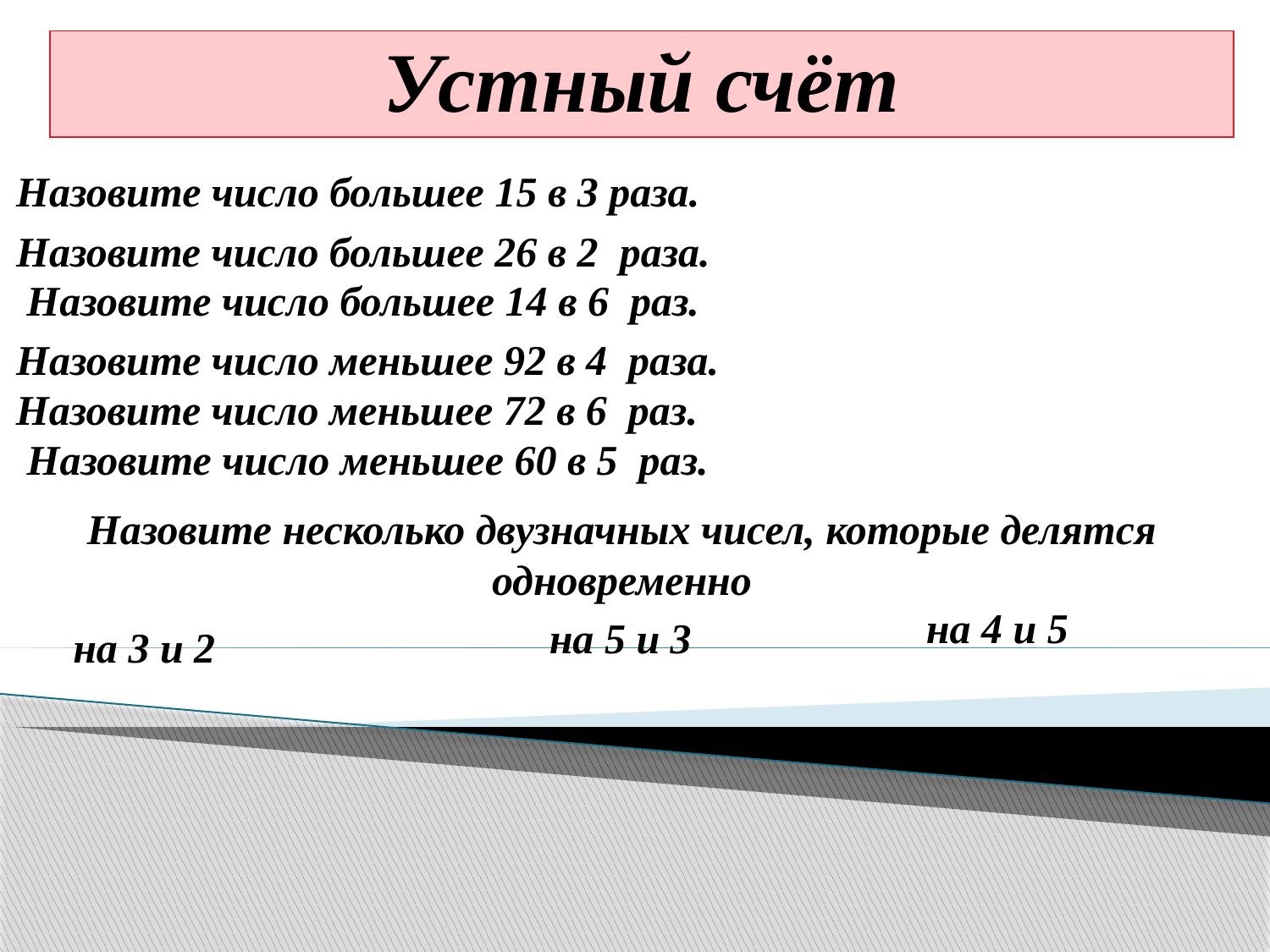

| Устный счёт |
| --- |
Назовите число большее 15 в 3 раза.
Назовите число большее 26 в 2  раза.

Назовите число большее 14 в 6  раз.

Назовите число меньшее 92 в 4  раза.
Назовите число меньшее 72 в 6  раз.

Назовите число меньшее 60 в 5  раз.

Назовите несколько двузначных чисел, которые делятся
одновременно
на 4 и 5
на 5 и 3
на 3 и 2